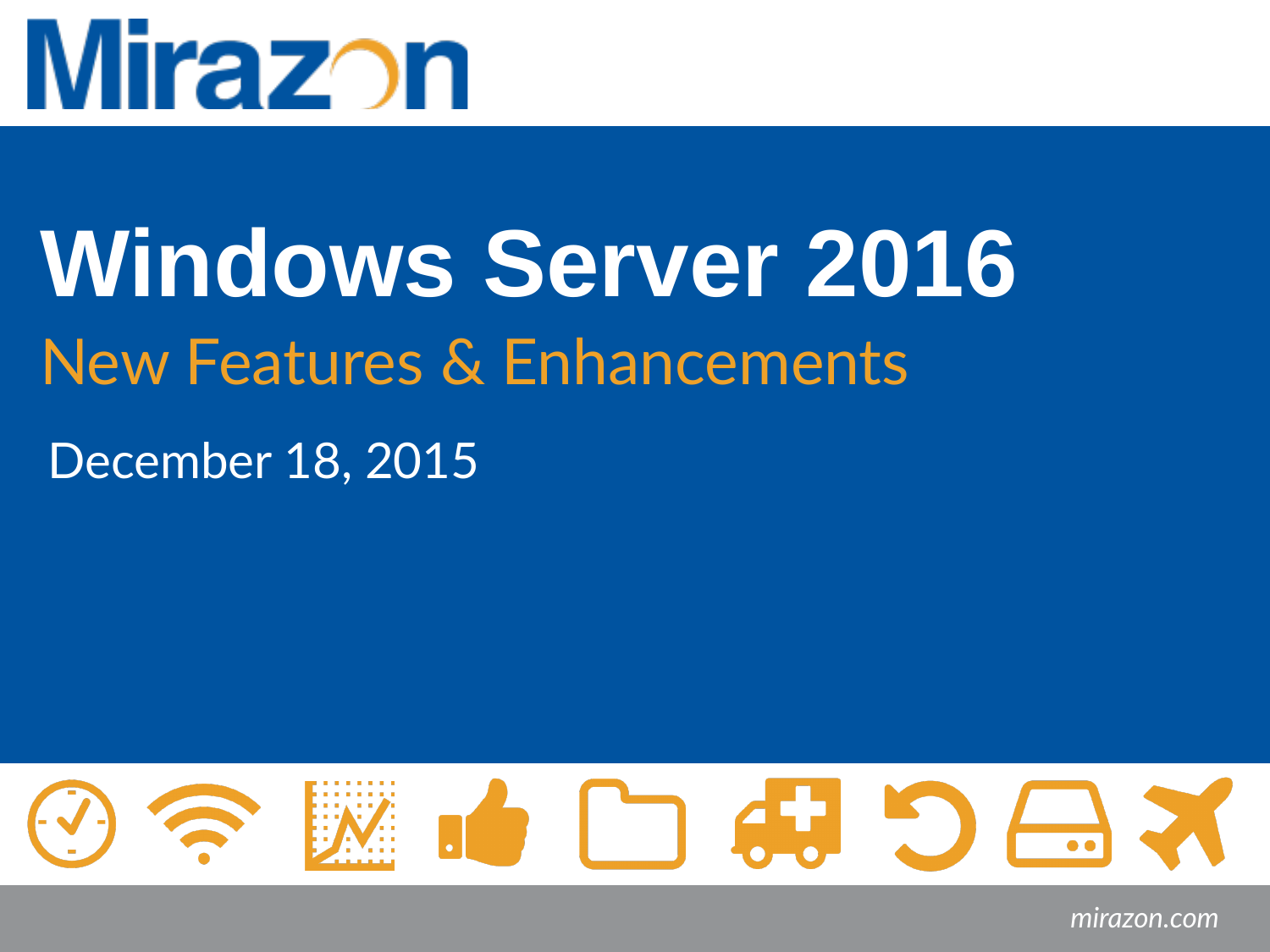

Windows Server 2016
New Features & Enhancements
December 18, 2015
mirazon.com